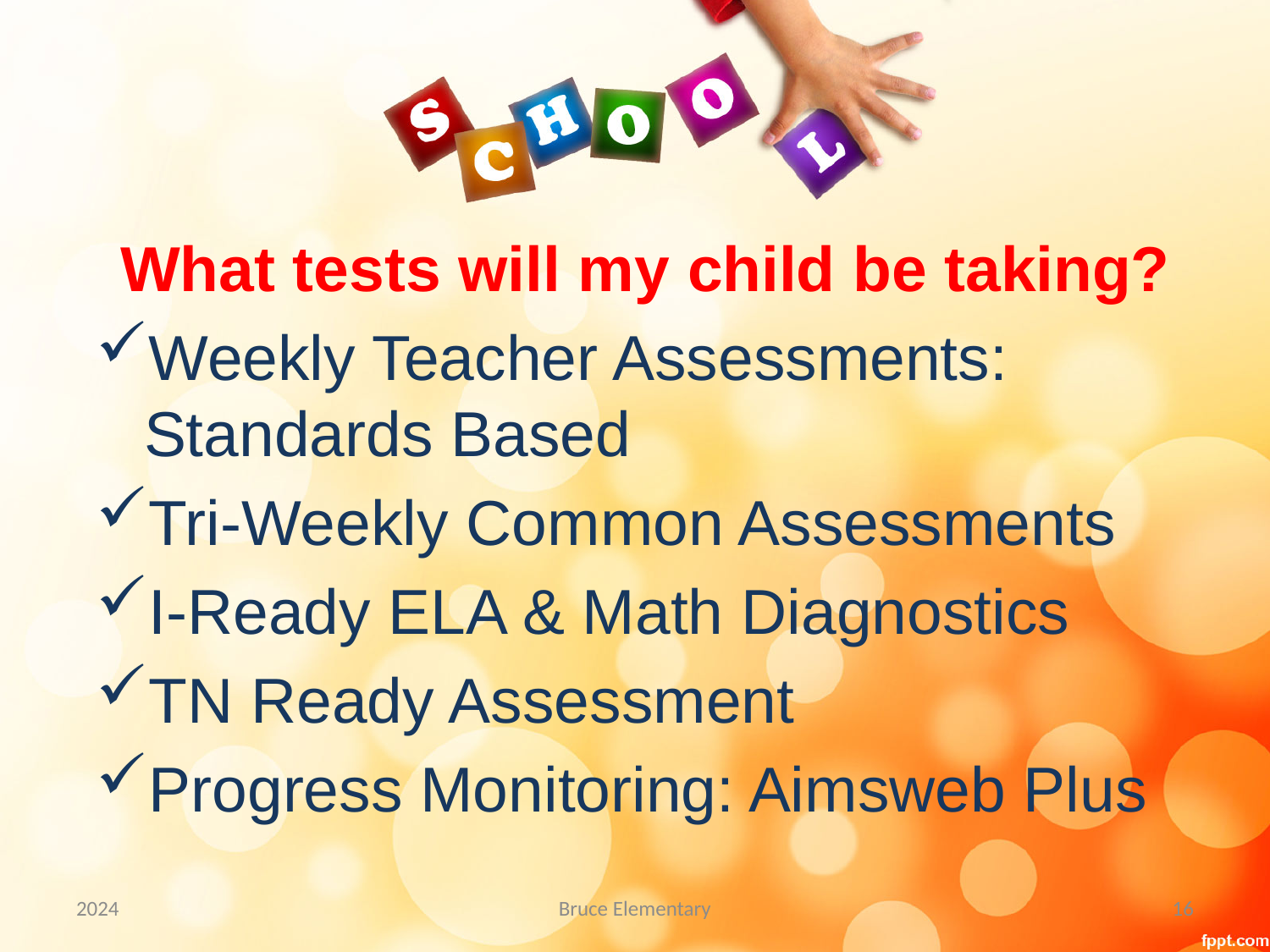

What tests will my child be taking?
Weekly Teacher Assessments: Standards Based
Tri-Weekly Common Assessments
I-Ready ELA & Math Diagnostics
TN Ready Assessment
Progress Monitoring: Aimsweb Plus

2024
Bruce Elementary
16